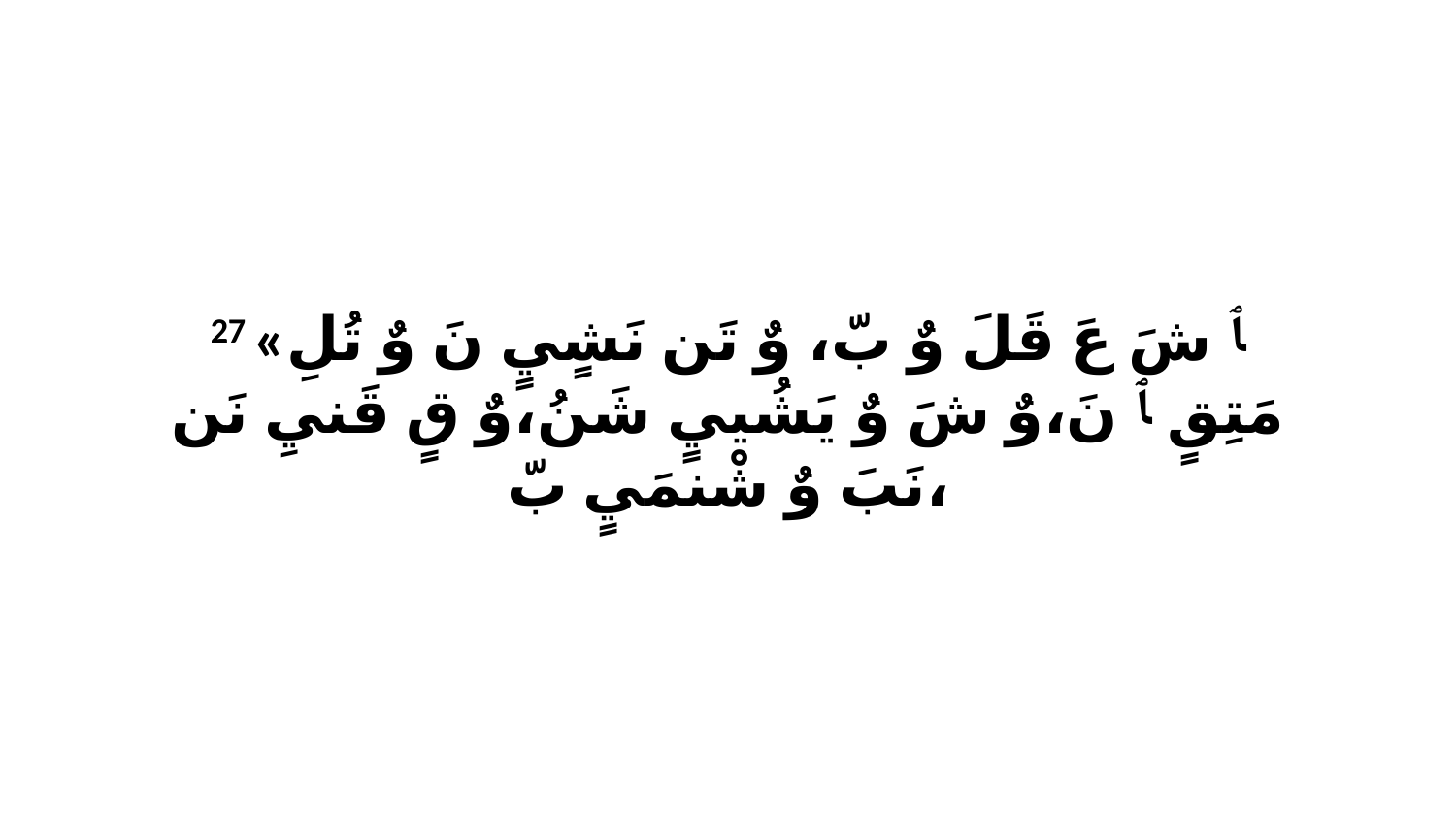

27 «ﭑ شَ عَ قَلَ وٌ بّ، وٌ تَن نَشٍيٍ نَ وٌ تُلِ مَتِقٍ ﭑ نَ،وٌ شَ وٌ يَشُييٍ شَنُ،وٌ قٍ قَنيِ نَن نَبَ وٌ شْنمَيٍ بّ،